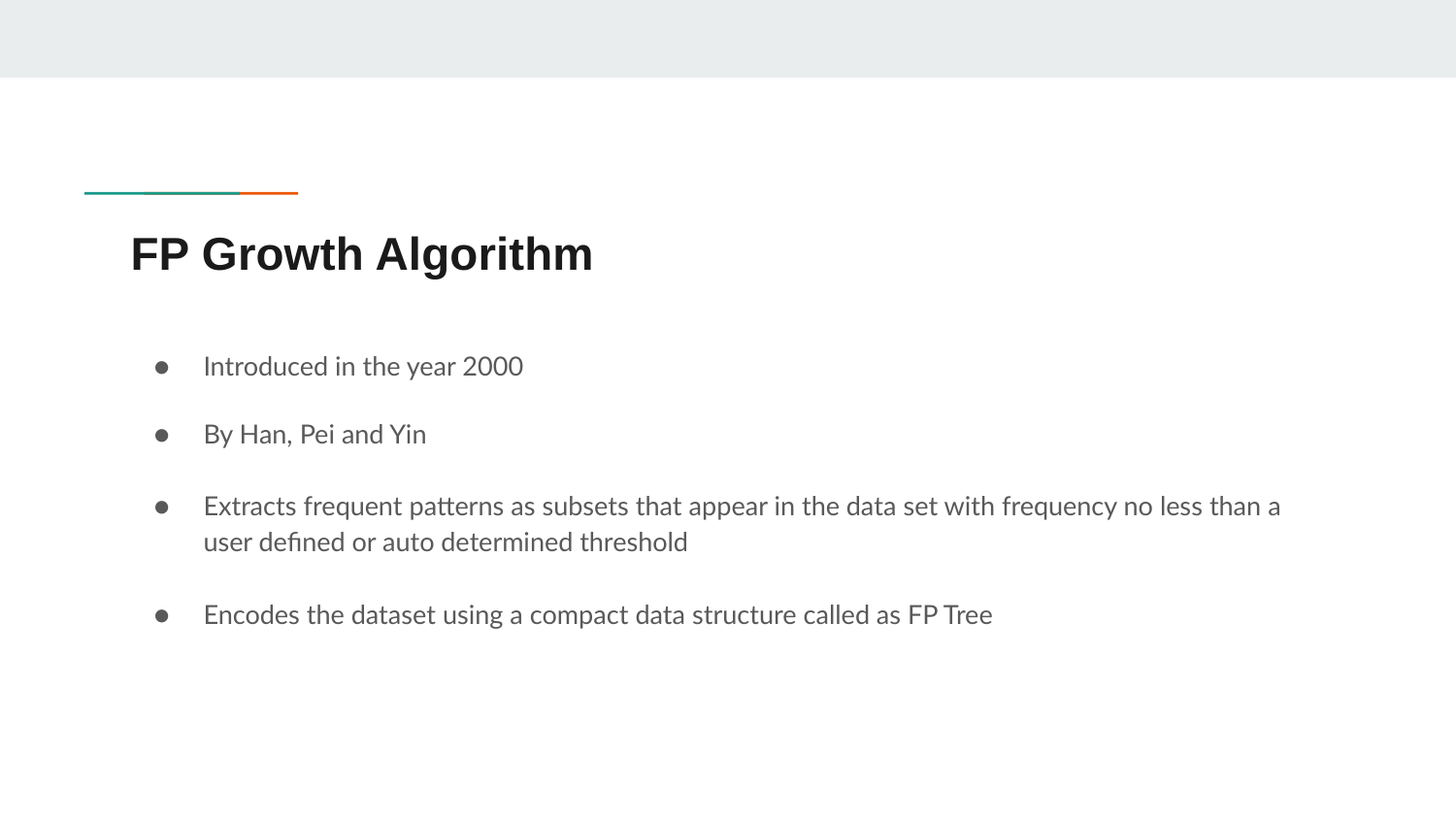

# FP Growth Algorithm
Introduced in the year 2000
By Han, Pei and Yin
Extracts frequent patterns as subsets that appear in the data set with frequency no less than a user defined or auto determined threshold
Encodes the dataset using a compact data structure called as FP Tree